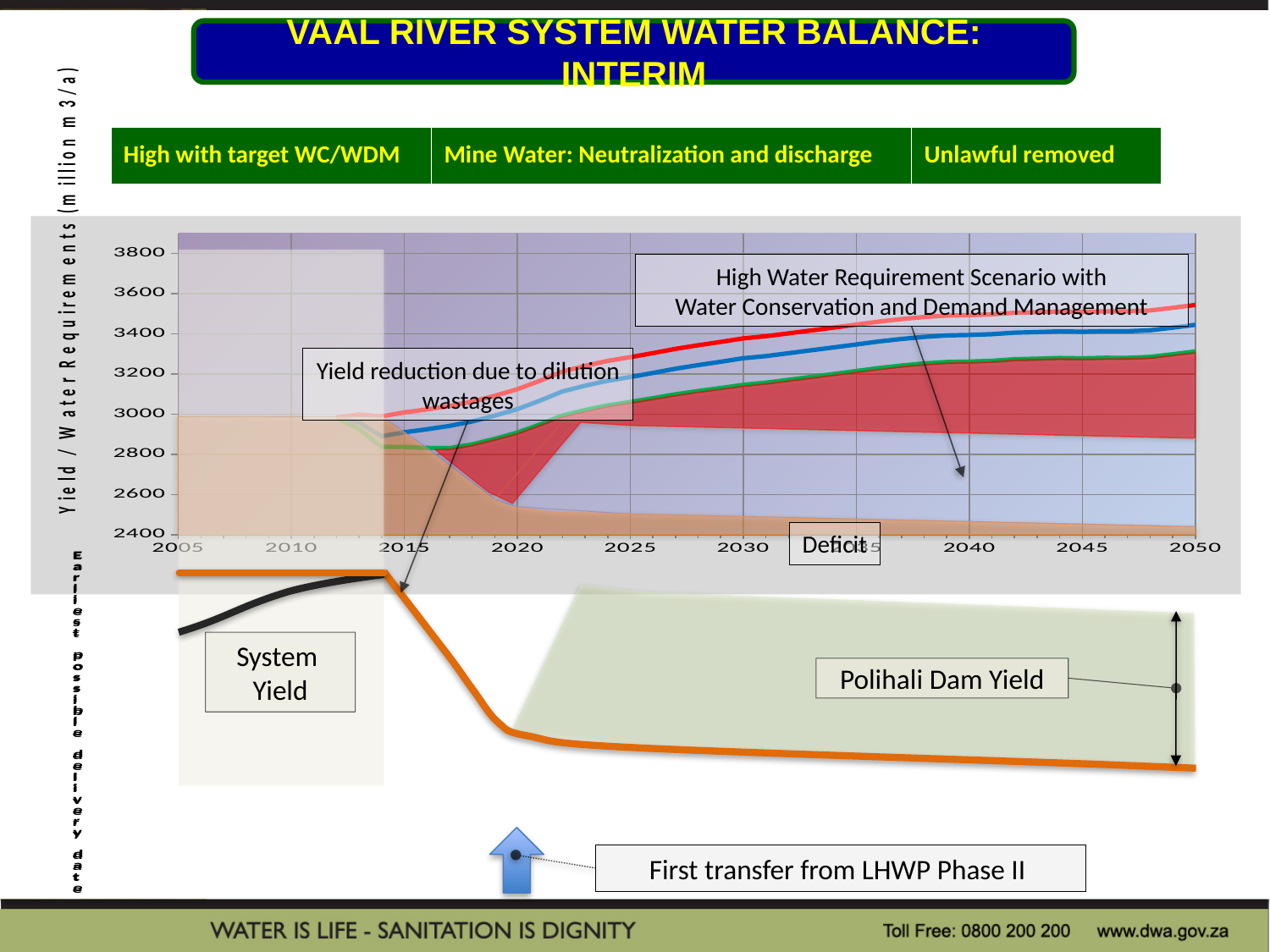

VAAL RIVER SYSTEM WATER BALANCE: INTERIM
| High with target WC/WDM | Mine Water: Neutralization and discharge | Unlawful removed |
| --- | --- | --- |

### Chart

| Category | Estimate of Actual | Existing Yield (dilution average) | Existing Yield (dilution short term excess) | Final 2012_High,No WC/WDM, Eskom high | Final 2012_High,WC/WDM, remove unlawful, Eskom high | Final 2012_High,No WC/WDM, remove unlawful, Eskom high | With Polihali |
|---|---|---|---|---|---|---|---|
High Water Requirement Scenario with
Water Conservation and Demand Management
Yield reduction due to dilution wastages
Deficit

System
Yield
Polihali Dam Yield

First transfer from LHWP Phase II